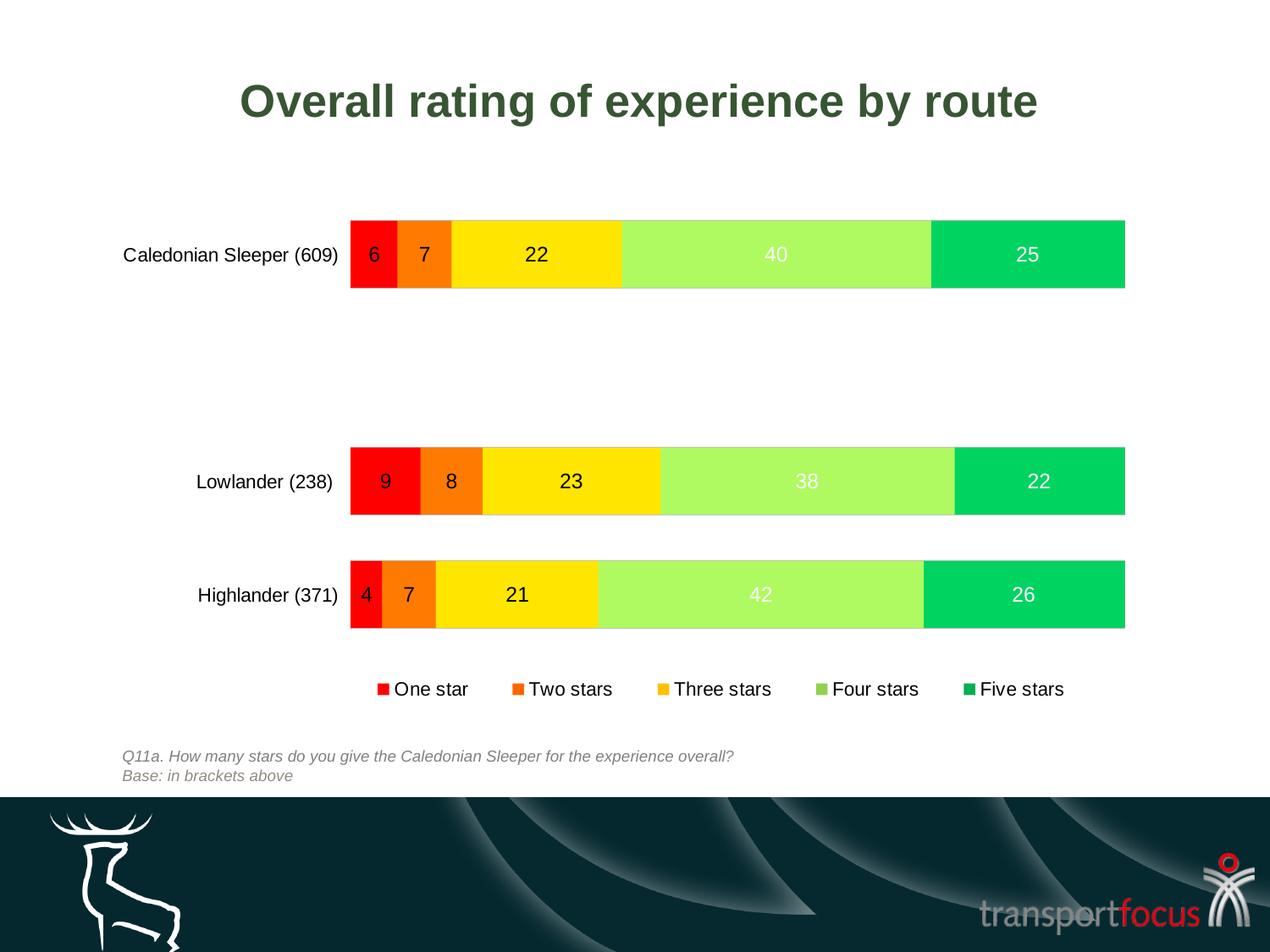

Overall rating of experience by route

[unsupported chart]

Q11a. How many stars do you give the Caledonian Sleeper for the experience overall?
Base: in brackets above